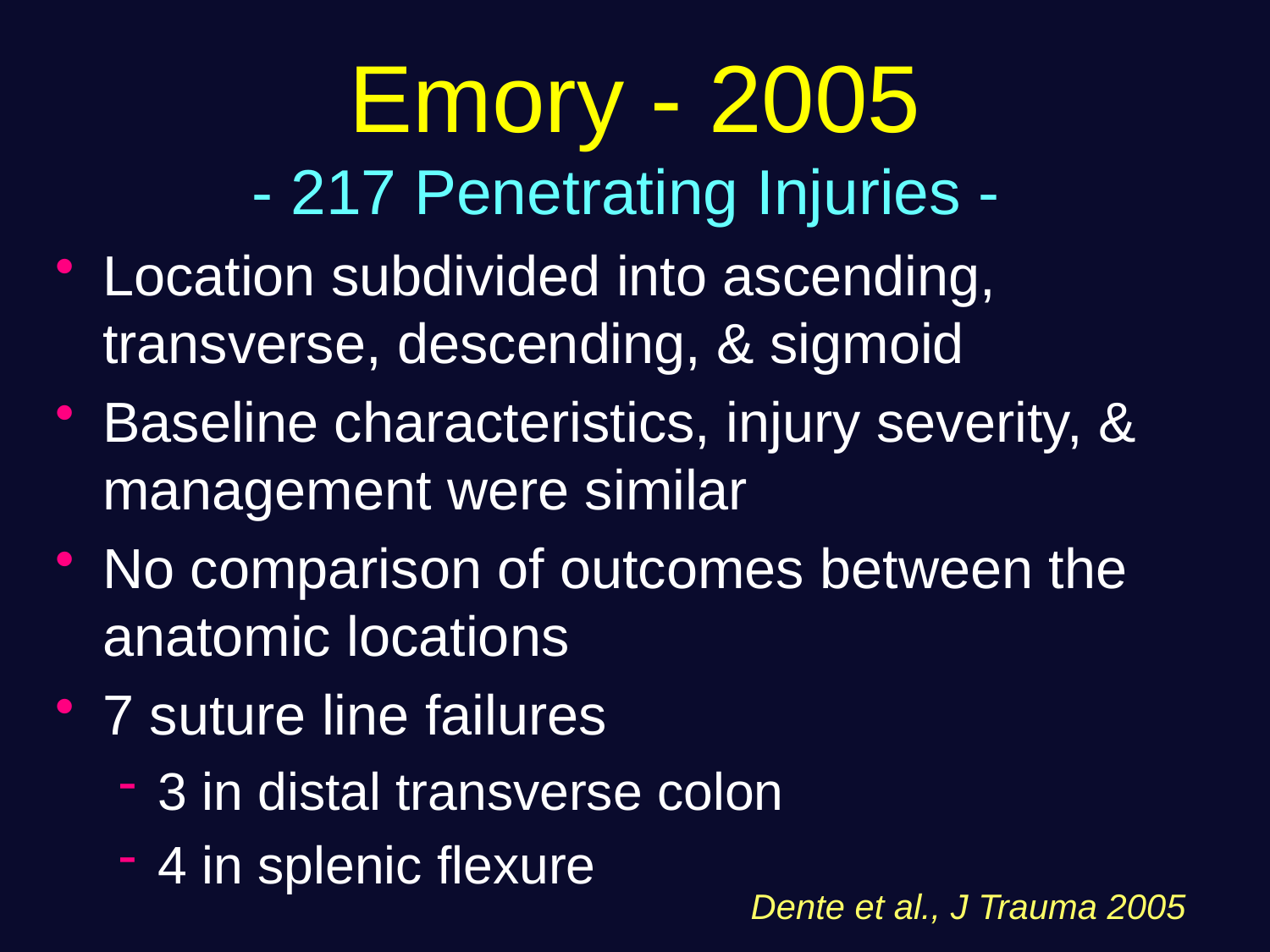

# Emory - 2005 - 217 Penetrating Injuries -
Location subdivided into ascending, transverse, descending, & sigmoid
Baseline characteristics, injury severity, & management were similar
No comparison of outcomes between the anatomic locations
7 suture line failures
3 in distal transverse colon
4 in splenic flexure
Dente et al., J Trauma 2005